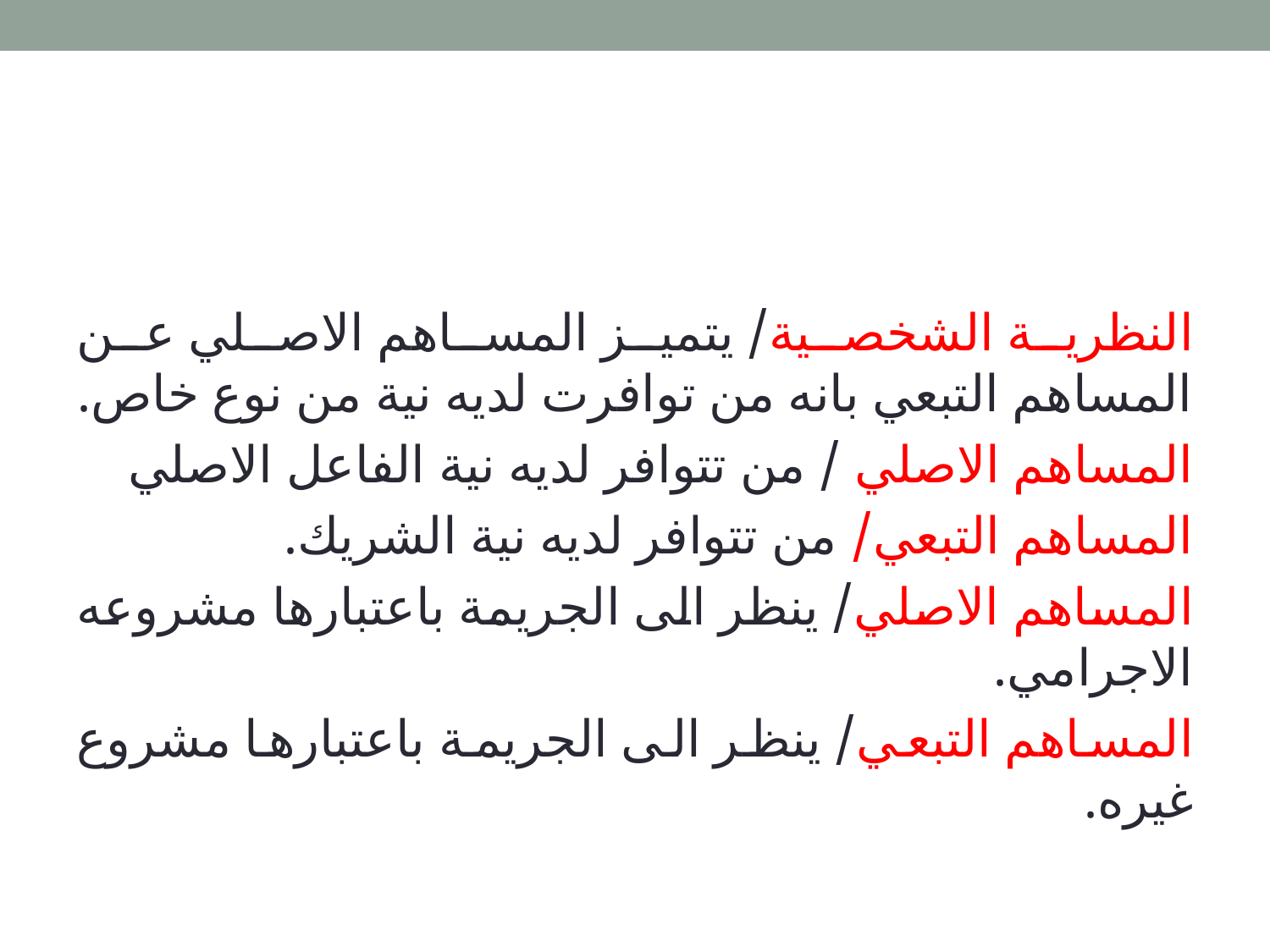

النظرية الشخصية/ يتميز المساهم الاصلي عن المساهم التبعي بانه من توافرت لديه نية من نوع خاص.
المساهم الاصلي / من تتوافر لديه نية الفاعل الاصلي
المساهم التبعي/ من تتوافر لديه نية الشريك.
المساهم الاصلي/ ينظر الى الجريمة باعتبارها مشروعه الاجرامي.
المساهم التبعي/ ينظر الى الجريمة باعتبارها مشروع غيره.